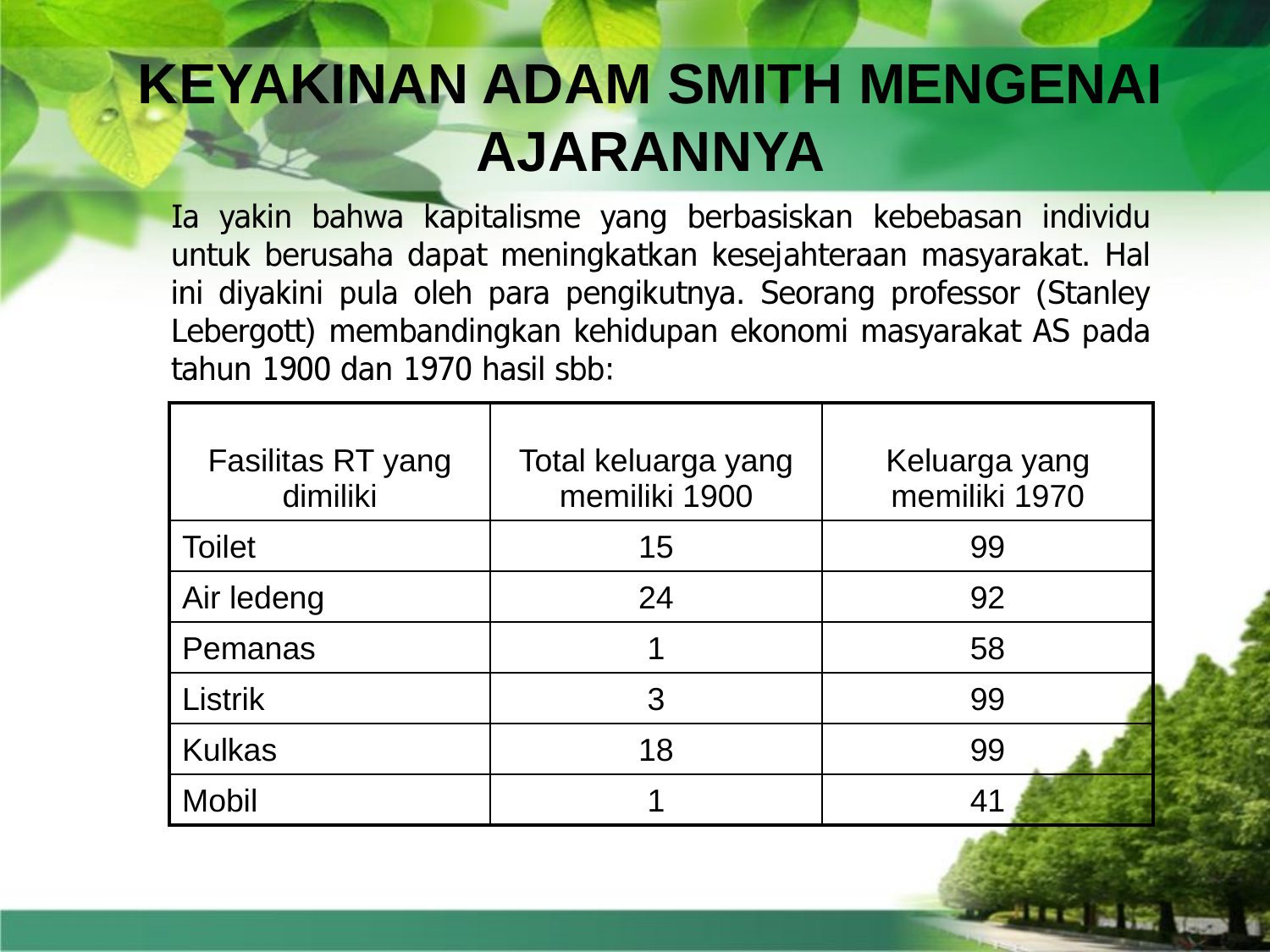

KEYAKINAN ADAM SMITH MENGENAI AJARANNYA
Ia yakin bahwa kapitalisme yang berbasiskan kebebasan individu untuk berusaha dapat meningkatkan kesejahteraan masyarakat. Hal ini diyakini pula oleh para pengikutnya. Seorang professor (Stanley Lebergott) membandingkan kehidupan ekonomi masyarakat AS pada tahun 1900 dan 1970 hasil sbb:
| Fasilitas RT yang dimiliki | Total keluarga yang memiliki 1900 | Keluarga yang memiliki 1970 |
| --- | --- | --- |
| Toilet | 15 | 99 |
| Air ledeng | 24 | 92 |
| Pemanas | 1 | 58 |
| Listrik | 3 | 99 |
| Kulkas | 18 | 99 |
| Mobil | 1 | 41 |